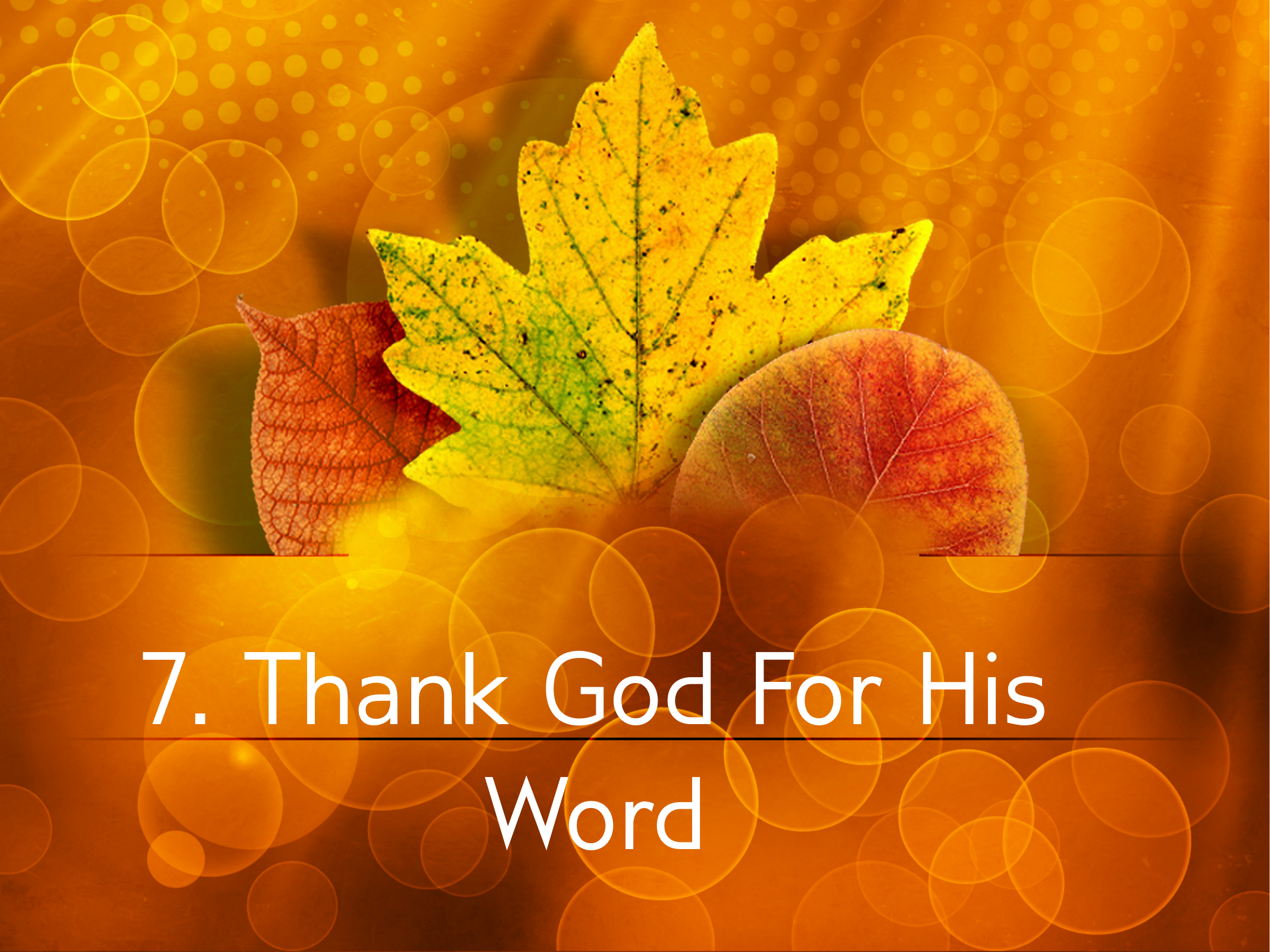

# 7. Thank God For His Word